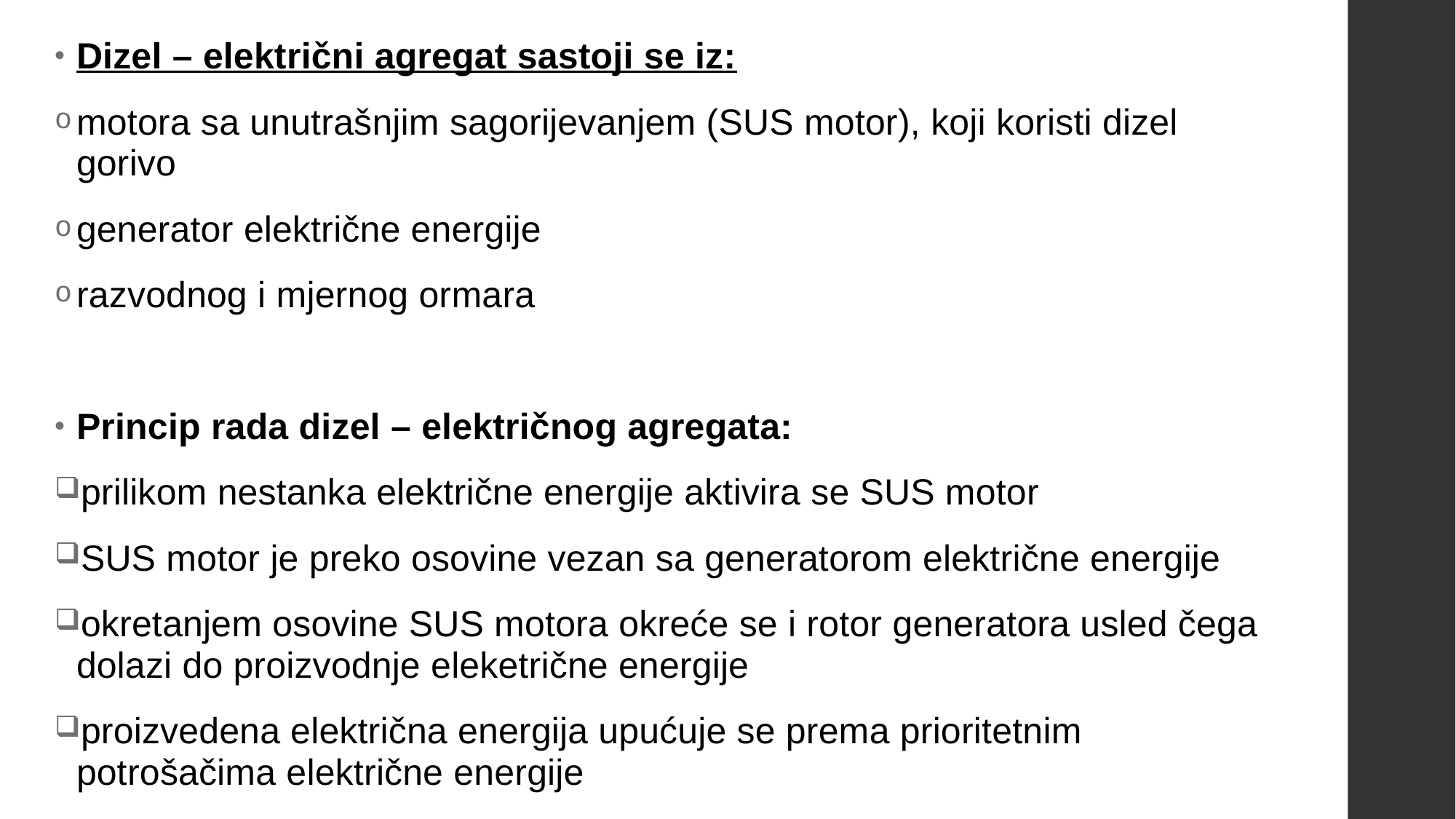

Dizel – električni agregat sastoji se iz:
motora sa unutrašnjim sagorijevanjem (SUS motor), koji koristi dizel gorivo
generator električne energije
razvodnog i mjernog ormara

Princip rada dizel – električnog agregata:
prilikom nestanka električne energije aktivira se SUS motor
SUS motor je preko osovine vezan sa generatorom električne energije
okretanjem osovine SUS motora okreće se i rotor generatora usled čega dolazi do proizvodnje eleketrične energije
proizvedena električna energija upućuje se prema prioritetnim potrošačima električne energije